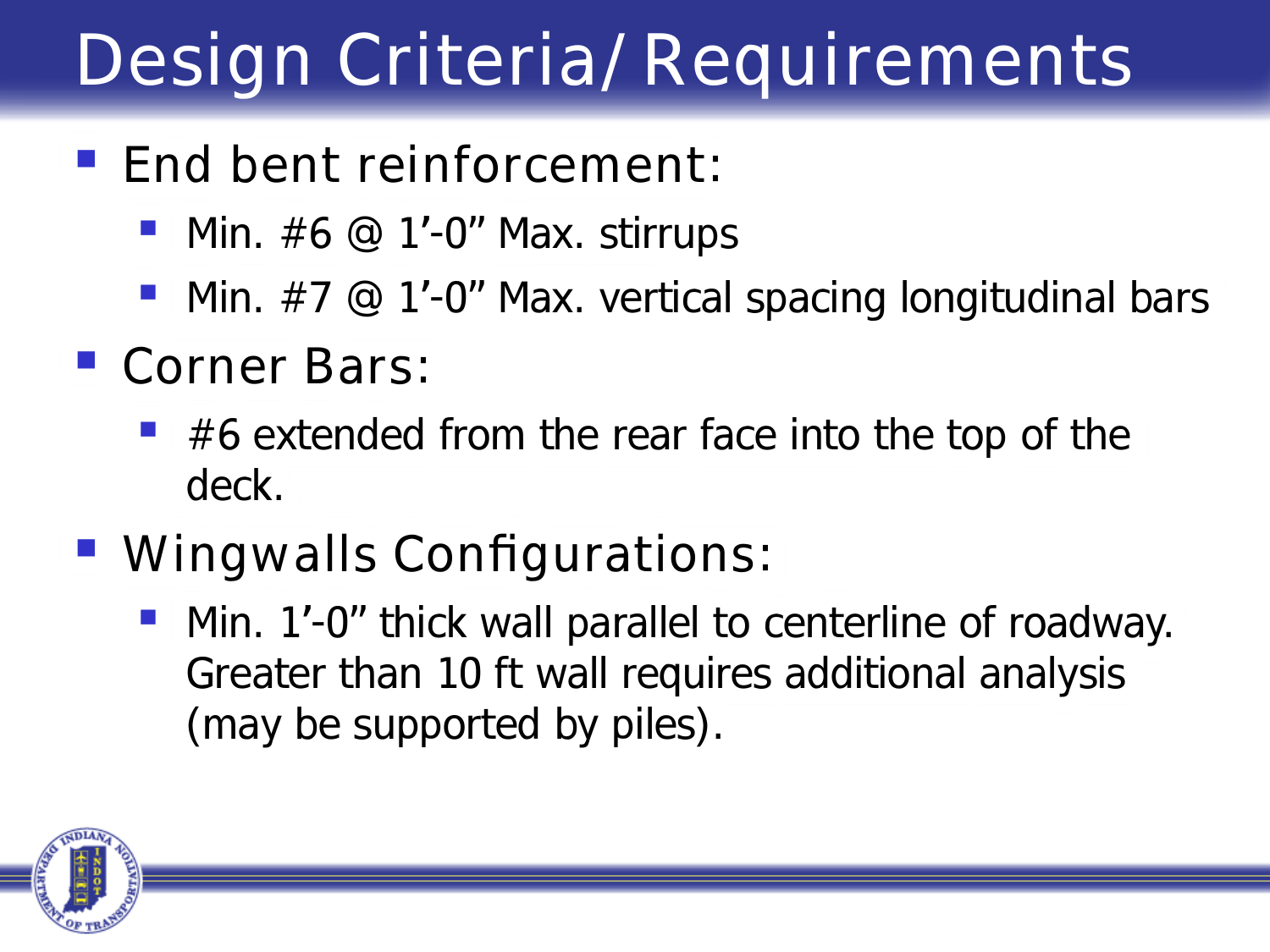

Design Criteria/Requirements
End bent reinforcement:
Min. #6 @ 1’-0” Max. stirrups
Min. #7 @ 1’-0” Max. vertical spacing longitudinal bars
Corner Bars:
#6 extended from the rear face into the top of the deck.
Wingwalls Configurations:
Min. 1’-0” thick wall parallel to centerline of roadway. Greater than 10 ft wall requires additional analysis (may be supported by piles).